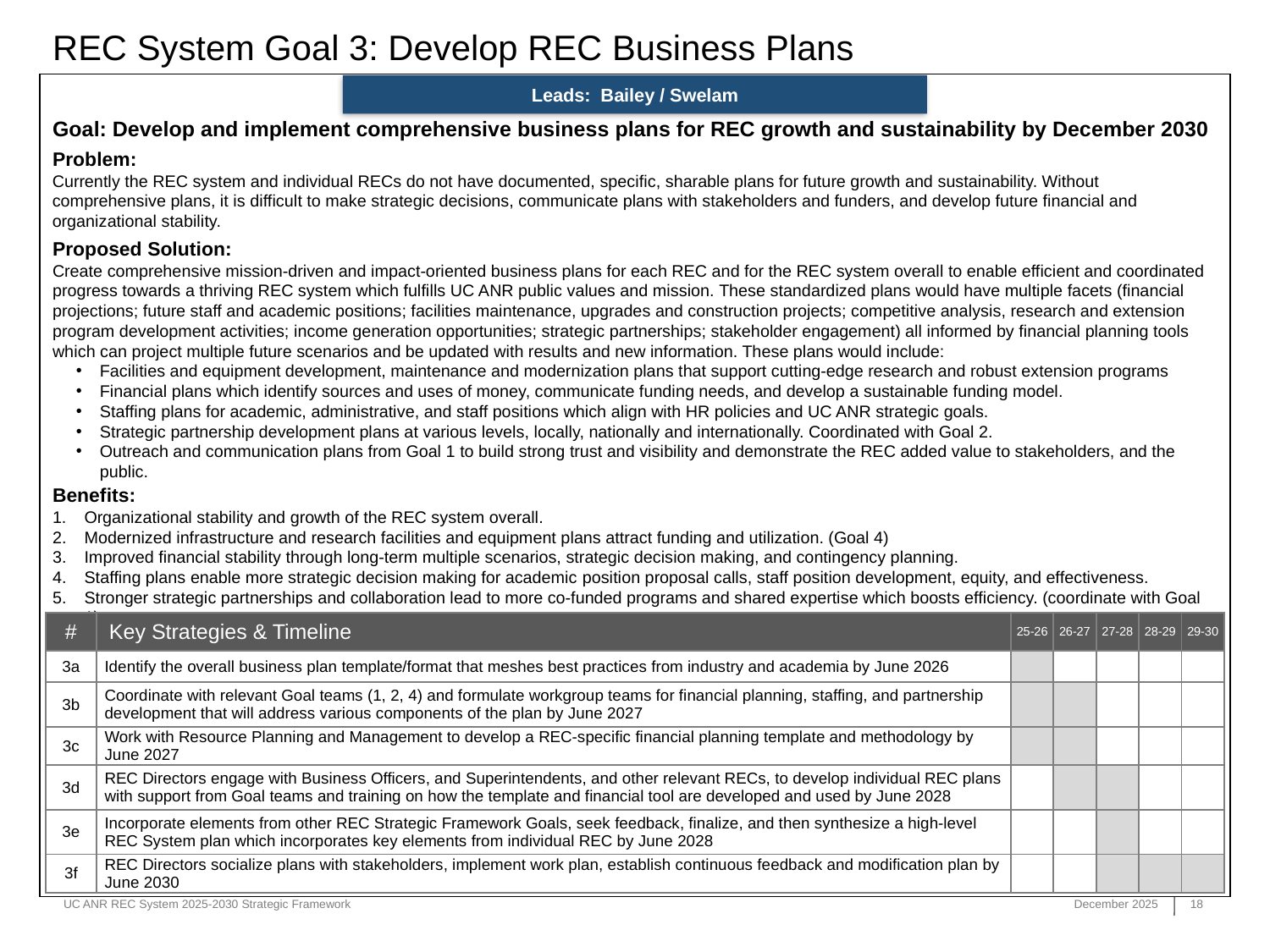

REC System Goal 3: Develop REC Business Plans

Leads:  Bailey / Swelam
Goal: Develop and implement comprehensive business plans for REC growth and sustainability by December 2030

Problem:
Currently the REC system and individual RECs do not have documented, specific, sharable plans for future growth and sustainability. Without comprehensive plans, it is difficult to make strategic decisions, communicate plans with stakeholders and funders, and develop future financial and organizational stability.

Proposed Solution:
Create comprehensive mission-driven and impact-oriented business plans for each REC and for the REC system overall to enable efficient and coordinated progress towards a thriving REC system which fulfills UC ANR public values and mission. These standardized plans would have multiple facets (financial projections; future staff and academic positions; facilities maintenance, upgrades and construction projects; competitive analysis, research and extension program development activities; income generation opportunities; strategic partnerships; stakeholder engagement) all informed by financial planning tools which can project multiple future scenarios and be updated with results and new information. These plans would include:
Facilities and equipment development, maintenance and modernization plans that support cutting-edge research and robust extension programs
Financial plans which identify sources and uses of money, communicate funding needs, and develop a sustainable funding model.
Staffing plans for academic, administrative, and staff positions which align with HR policies and UC ANR strategic goals.
Strategic partnership development plans at various levels, locally, nationally and internationally. Coordinated with Goal 2.
Outreach and communication plans from Goal 1 to build strong trust and visibility and demonstrate the REC added value to stakeholders, and the public.

Benefits:
Organizational stability and growth of the REC system overall.
Modernized infrastructure and research facilities and equipment plans attract funding and utilization. (Goal 4)
Improved financial stability through long-term multiple scenarios, strategic decision making, and contingency planning.
Staffing plans enable more strategic decision making for academic position proposal calls, staff position development, equity, and effectiveness.
Stronger strategic partnerships and collaboration lead to more co-funded programs and shared expertise which boosts efficiency. (coordinate with Goal 1)
Strong outreach and communication programs will strengthen trust, visibility, and engagement with RECs and help attract funder attention. (Goal 1)
| # | Key Strategies & Timeline | 25-26 | 26-27 | 27-28 | 28-29 | 29-30 |
| --- | --- | --- | --- | --- | --- | --- |
| 3a | Identify the overall business plan template/format that meshes best practices from industry and academia by June 2026 |  |  |  |  |  |
| 3b | Coordinate with relevant Goal teams (1, 2, 4) and formulate workgroup teams for financial planning, staffing, and partnership development that will address various components of the plan by June 2027 |  |  |  |  |  |
| 3c | Work with Resource Planning and Management to develop a REC-specific financial planning template and methodology by June 2027 |  |  |  |  |  |
| 3d | REC Directors engage with Business Officers, and Superintendents, and other relevant RECs, to develop individual REC plans with support from Goal teams and training on how the template and financial tool are developed and used by June 2028 |  |  |  |  |  |
| 3e | Incorporate elements from other REC Strategic Framework Goals, seek feedback, finalize, and then synthesize a high-level REC System plan which incorporates key elements from individual REC by June 2028 |  |  |  |  |  |
| 3f | REC Directors socialize plans with stakeholders, implement work plan, establish continuous feedback and modification plan by June 2030 |  |  |  |  |  |